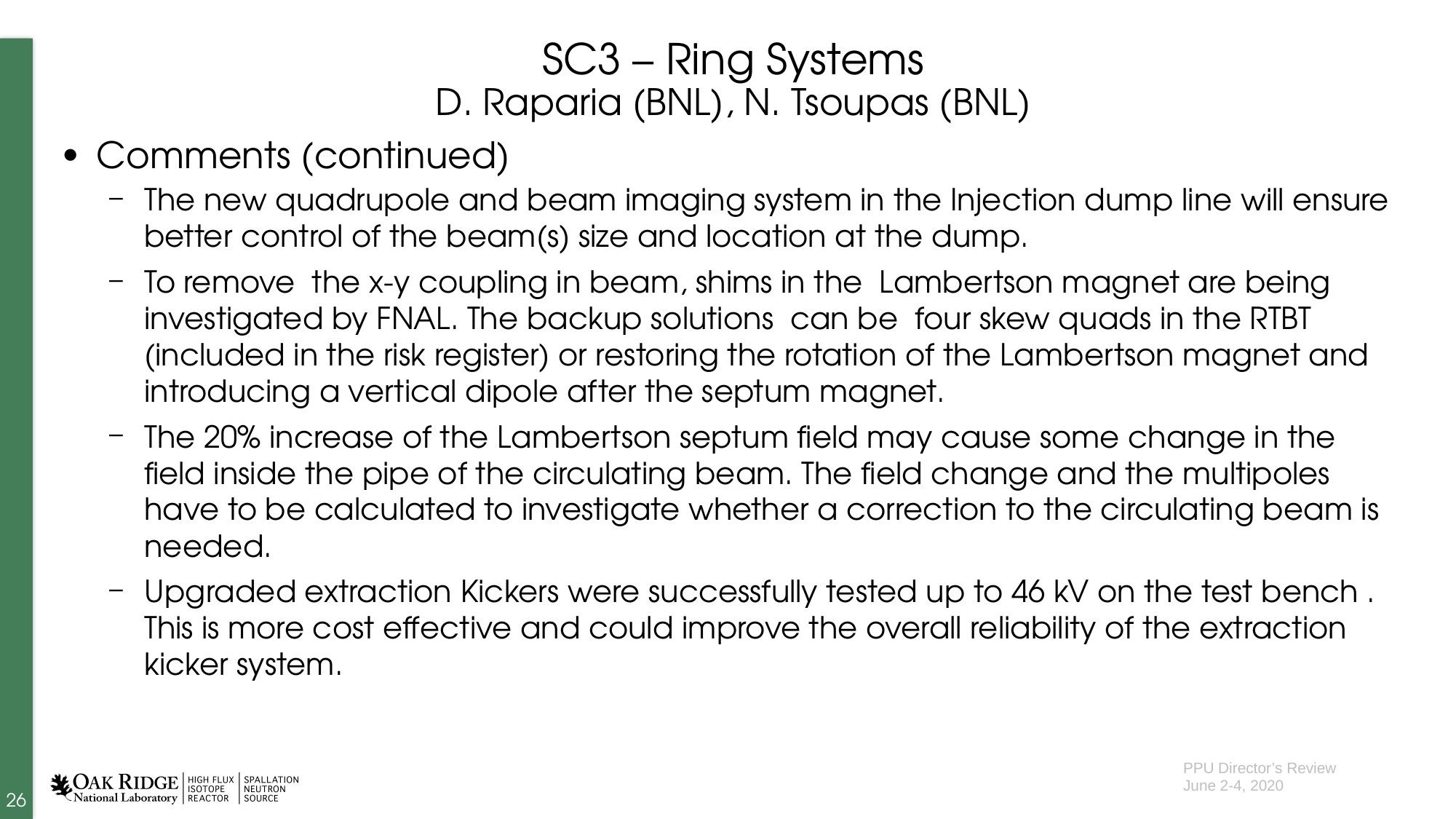

# SC3 – Ring Systems D. Raparia (BNL), N. Tsoupas (BNL)
Comments (continued)
The new quadrupole and beam imaging system in the Injection dump line will ensure better control of the beam(s) size and location at the dump.
To remove  the x-y coupling in beam, shims in the  Lambertson magnet are being investigated by FNAL. The backup solutions  can be  four skew quads in the RTBT (included in the risk register) or restoring the rotation of the Lambertson magnet and introducing a vertical dipole after the septum magnet.
The 20% increase of the Lambertson septum field may cause some change in the field inside the pipe of the circulating beam. The field change and the multipoles have to be calculated to investigate whether a correction to the circulating beam is needed.
Upgraded extraction Kickers were successfully tested up to 46 kV on the test bench . This is more cost effective and could improve the overall reliability of the extraction kicker system.